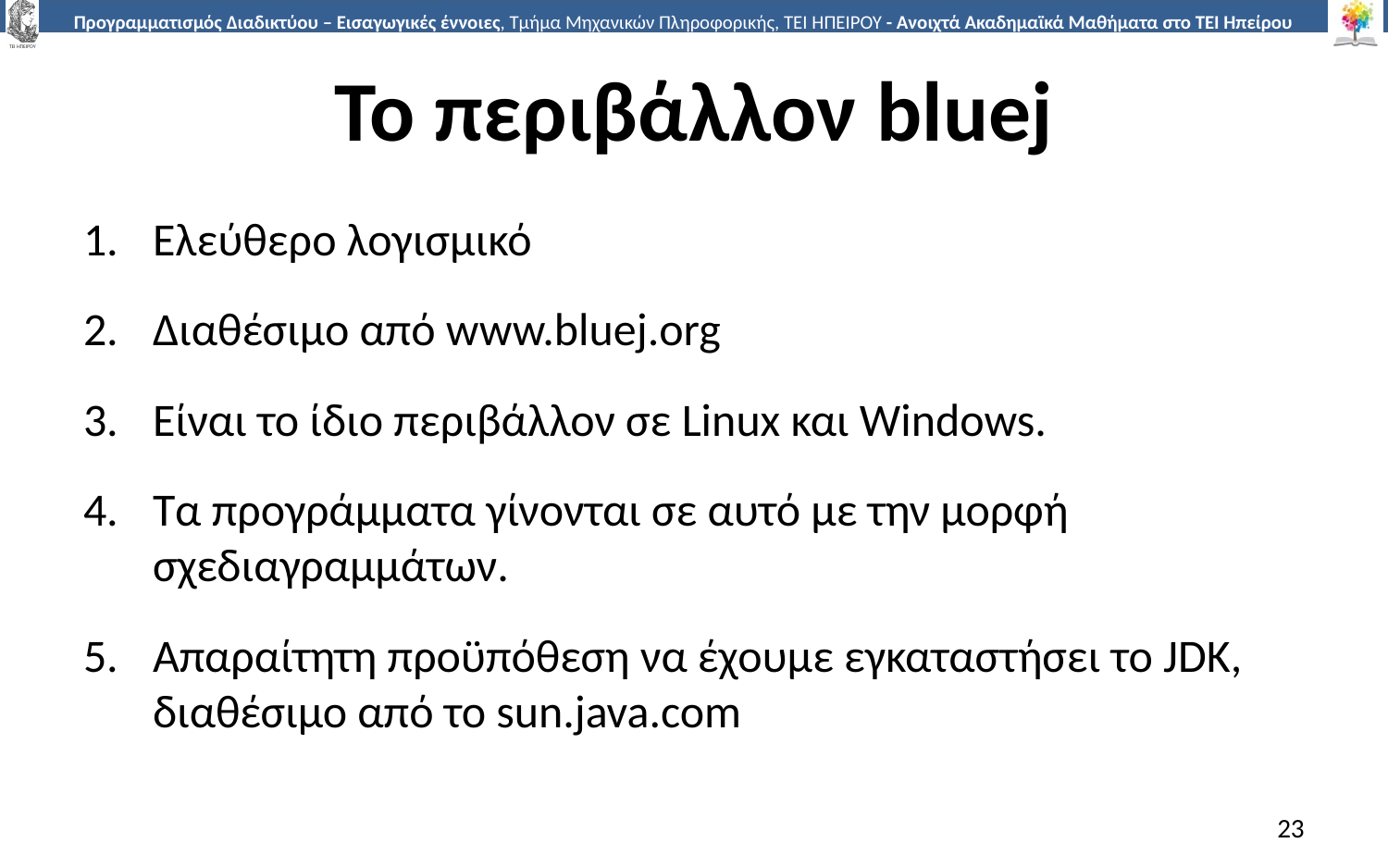

# Το περιβάλλον bluej
Ελεύθερο λογισμικό
Διαθέσιμο από www.bluej.org
Είναι το ίδιο περιβάλλον σε Linux και Windows.
Τα προγράμματα γίνονται σε αυτό με την μορφή σχεδιαγραμμάτων.
Απαραίτητη προϋπόθεση να έχουμε εγκαταστήσει το JDK, διαθέσιμο από το sun.java.com
23